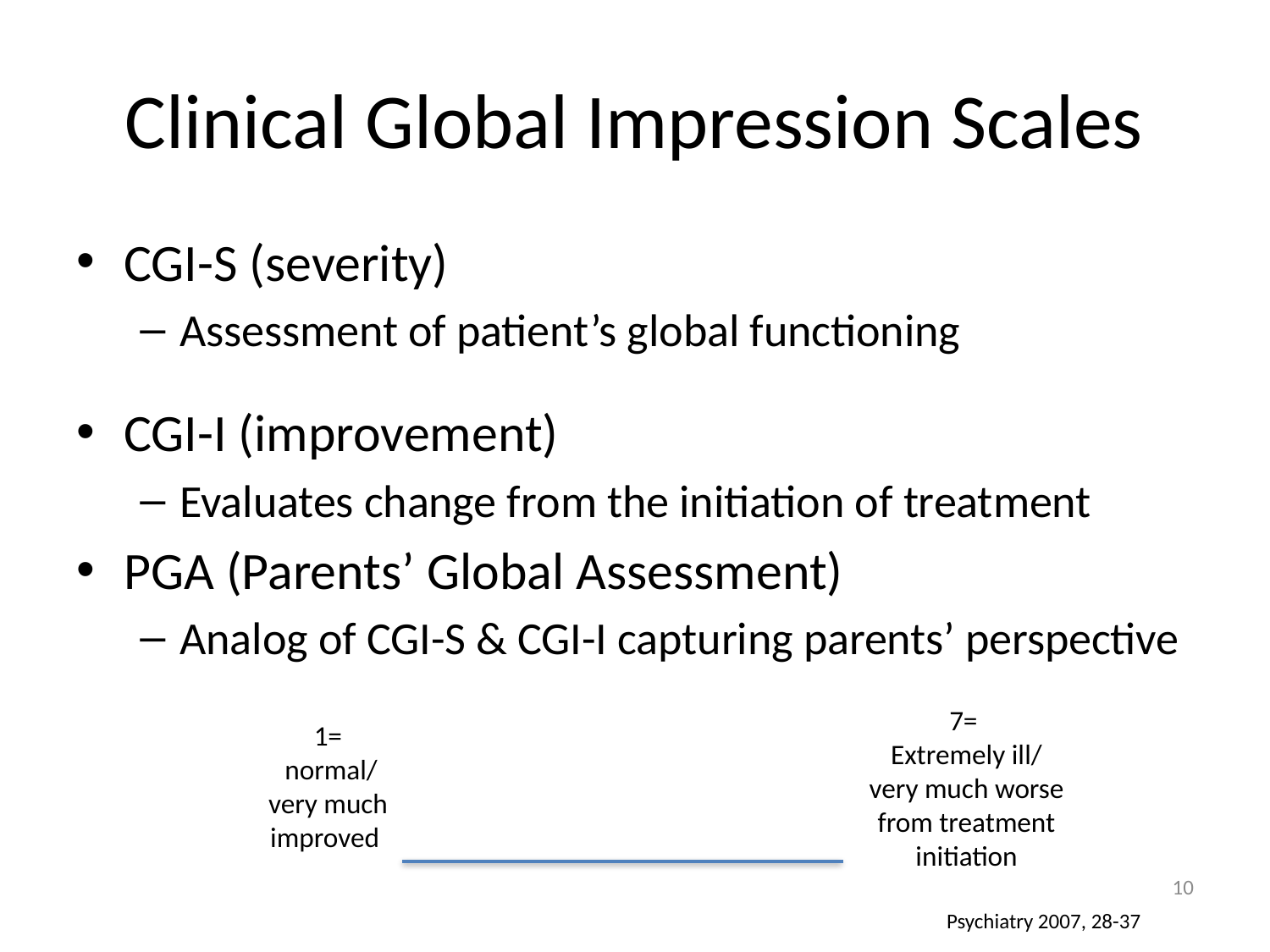

# Clinical Global Impression Scales
CGI-S (severity)
Assessment of patient’s global functioning

CGI-I (improvement)
Evaluates change from the initiation of treatment
PGA (Parents’ Global Assessment)
Analog of CGI-S & CGI-I capturing parents’ perspective

7=
Extremely ill/
very much worse from treatment initiation
1=
 normal/
very much improved
10
Psychiatry 2007, 28-37